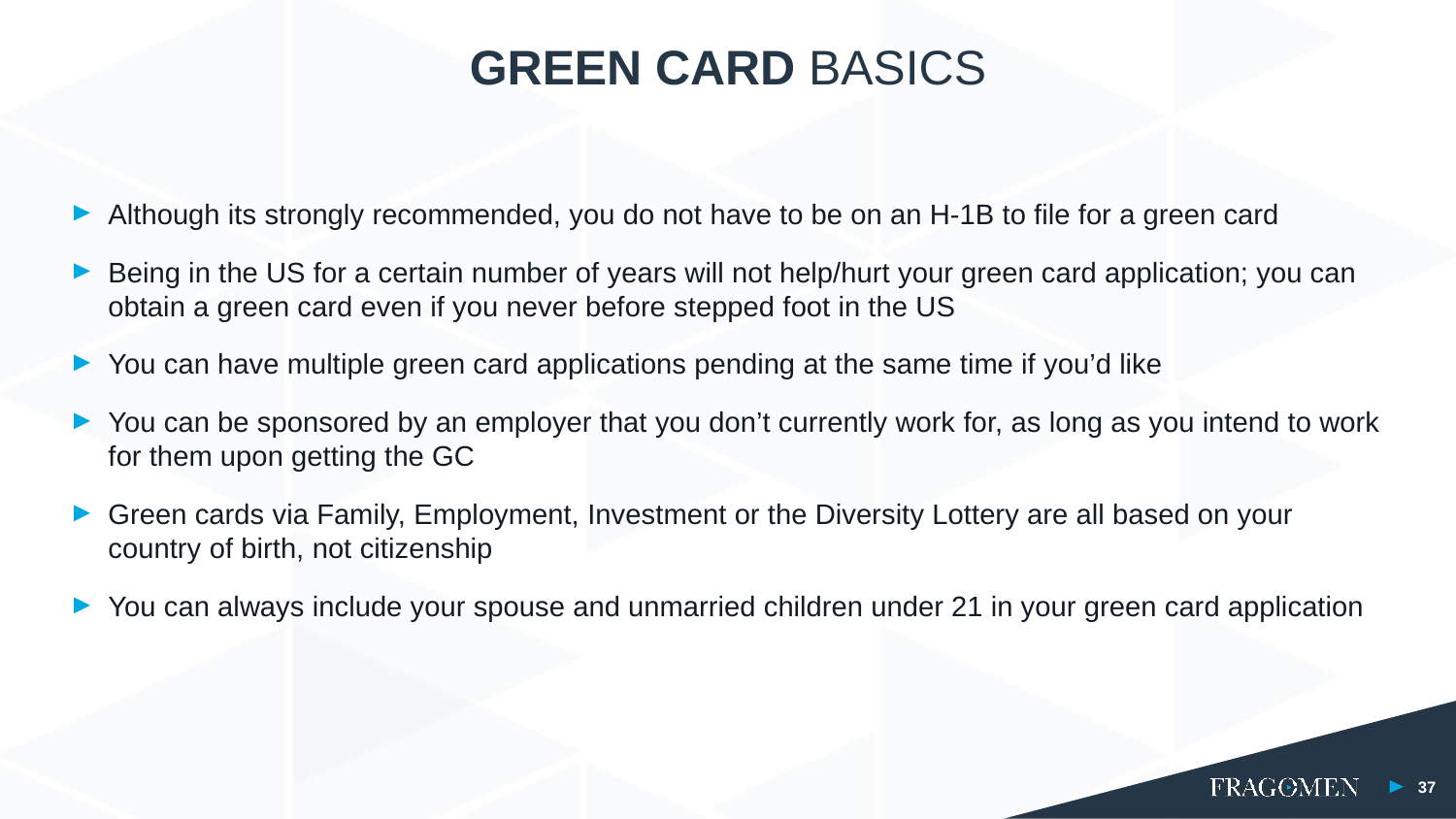

GREEN CARD BASICS

Although its strongly recommended, you do not have to be on an H-1B to file for a green card
Being in the US for a certain number of years will not help/hurt your green card application; you can obtain a green card even if you never before stepped foot in the US
You can have multiple green card applications pending at the same time if you’d like
You can be sponsored by an employer that you don’t currently work for, as long as you intend to work for them upon getting the GC
Green cards via Family, Employment, Investment or the Diversity Lottery are all based on your country of birth, not citizenship
You can always include your spouse and unmarried children under 21 in your green card application